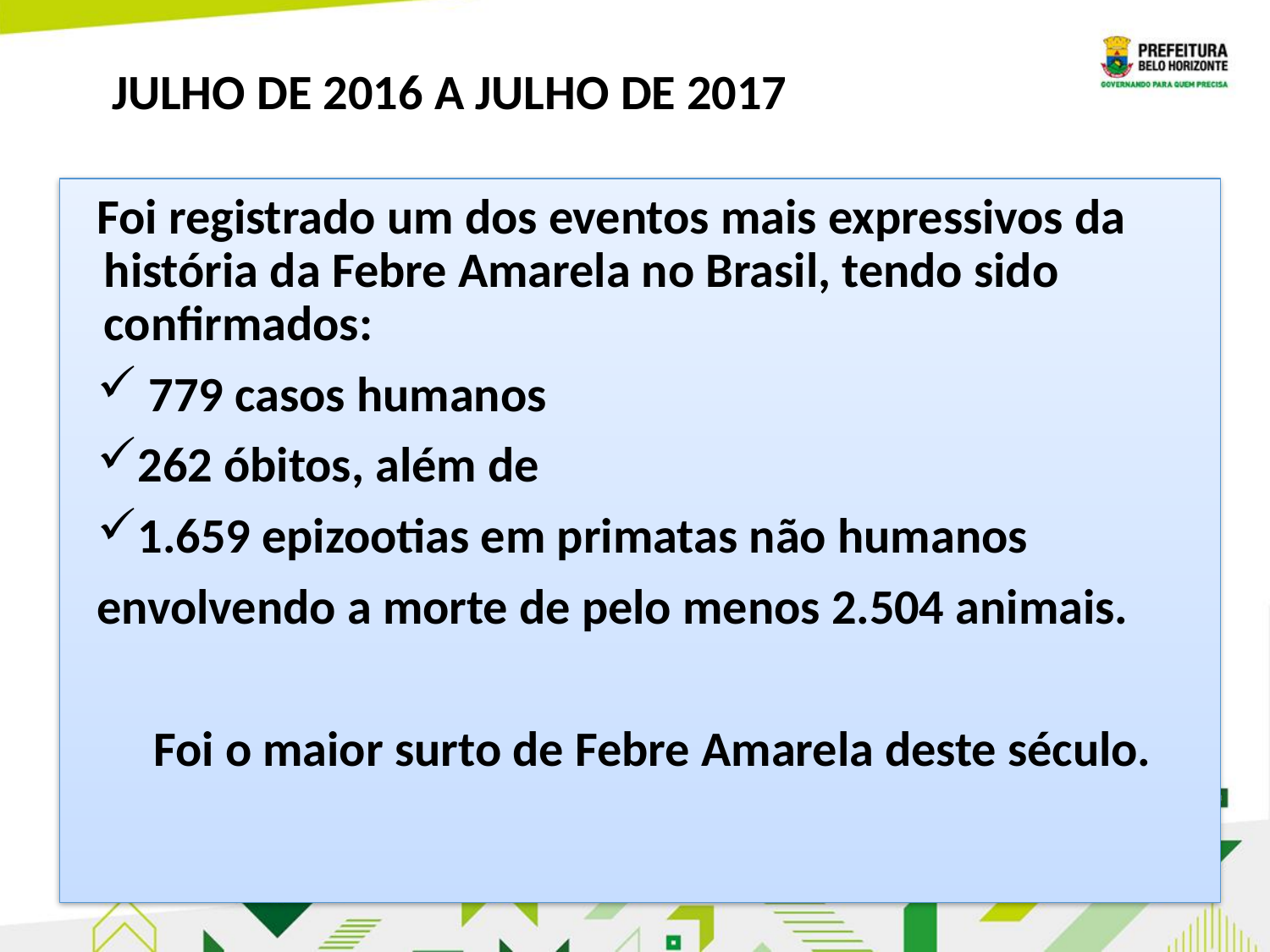

# JULHO DE 2016 A JULHO DE 2017
Foi registrado um dos eventos mais expressivos da história da Febre Amarela no Brasil, tendo sido confirmados:
 779 casos humanos
262 óbitos, além de
1.659 epizootias em primatas não humanos
envolvendo a morte de pelo menos 2.504 animais.

Foi o maior surto de Febre Amarela deste século.